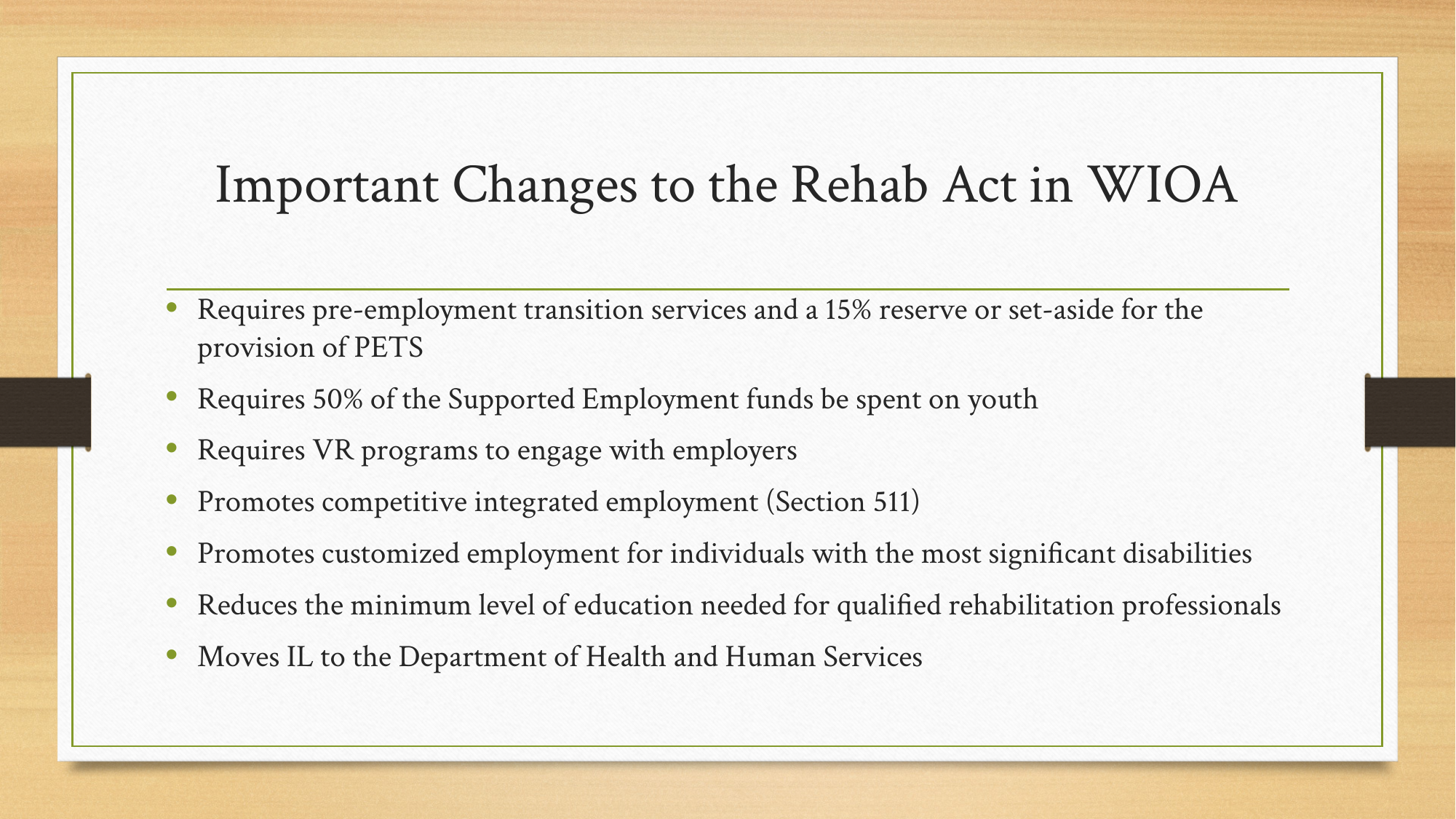

# Important Changes to the Rehab Act in WIOA
Requires pre-employment transition services and a 15% reserve or set-aside for the provision of PETS
Requires 50% of the Supported Employment funds be spent on youth
Requires VR programs to engage with employers
Promotes competitive integrated employment (Section 511)
Promotes customized employment for individuals with the most significant disabilities
Reduces the minimum level of education needed for qualified rehabilitation professionals
Moves IL to the Department of Health and Human Services